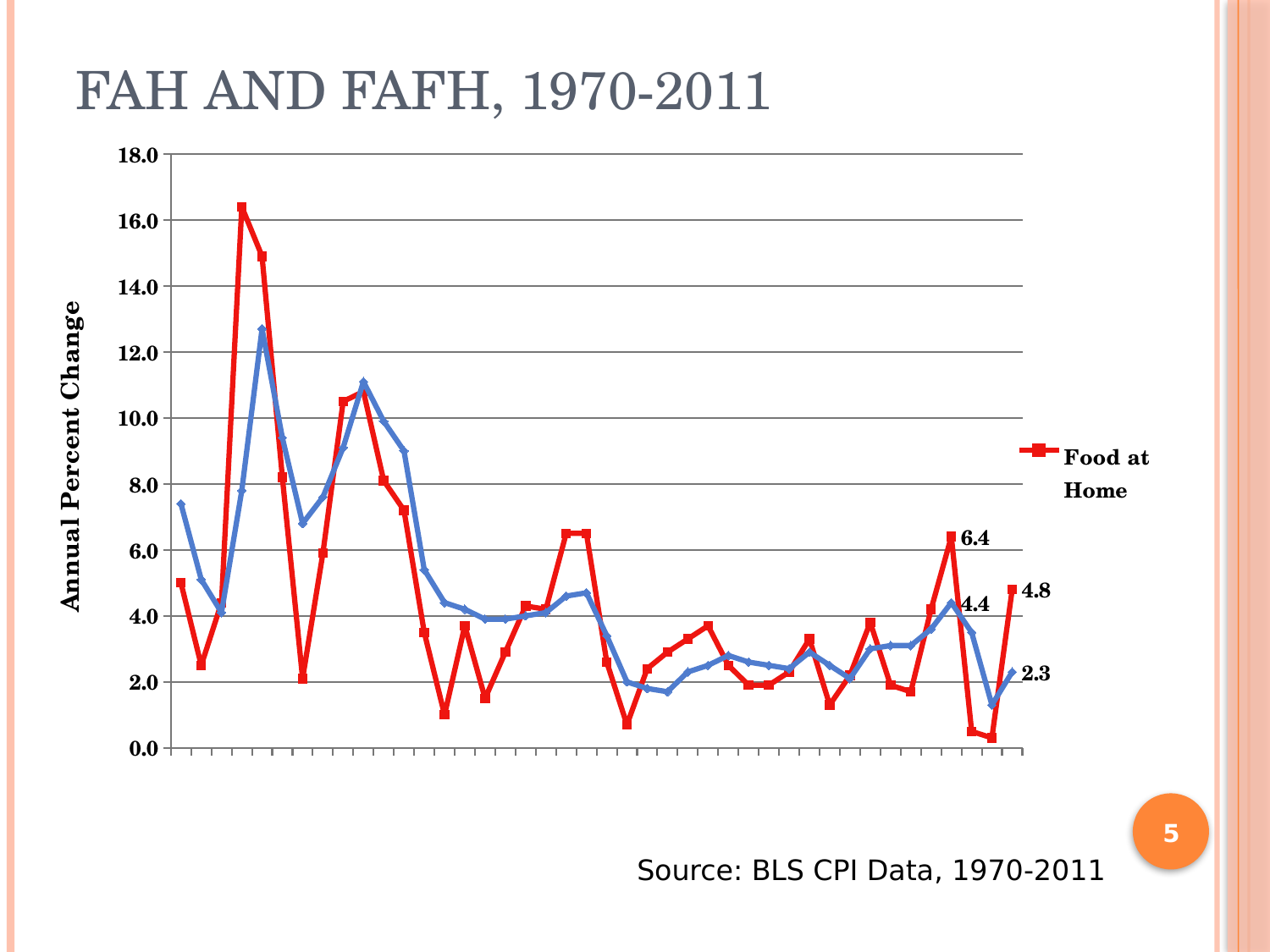

# FAH and FAFH, 1970-2011

### Chart

| Category | Food at Home | Food away from Home |
|---|---|---|
| 1970 | 5.0 | 7.4 |
| 1971 | 2.5 | 5.1 |
| 1972 | 4.4 | 4.1 |
| 1973 | 16.4 | 7.8 |
| 1974 | 14.9 | 12.7 |
| 1975 | 8.200000000000001 | 9.4 |
| 1976 | 2.1 | 6.8 |
| 1977 | 5.9 | 7.6 |
| 1978 | 10.5 | 9.1 |
| 1979 | 10.8 | 11.1 |
| 1980 | 8.1 | 9.9 |
| 1981 | 7.2 | 9.0 |
| 1982 | 3.5 | 5.4 |
| 1983 | 1.0 | 4.4 |
| 1984 | 3.7 | 4.2 |
| 1985 | 1.5 | 3.9 |
| 1986 | 2.9 | 3.9 |
| 1987 | 4.3 | 4.0 |
| 1988 | 4.2 | 4.1 |
| 1989 | 6.5 | 4.6 |
| 1990 | 6.5 | 4.7 |
| 1991 | 2.6 | 3.4 |
| 1992 | 0.7000000000000006 | 2.0 |
| 1993 | 2.4 | 1.8 |
| 1994 | 2.9 | 1.7 |
| 1995 | 3.3 | 2.3 |
| 1996 | 3.7 | 2.5 |
| 1997 | 2.5 | 2.8 |
| 1998 | 1.9000000000000001 | 2.6 |
| 1999 | 1.9000000000000001 | 2.5 |
| 2000 | 2.3 | 2.4 |
| 2001 | 3.3 | 2.9 |
| 2002 | 1.3 | 2.5 |
| 2003 | 2.2 | 2.1 |
| 2004 | 3.8 | 3.0 |
| 2005 | 1.9000000000000001 | 3.1 |
| 2006 | 1.7 | 3.1 |
| 2007 | 4.2 | 3.6 |
| 2008 | 6.4 | 4.4 |
| 2009 | 0.5 | 3.5 |
| 2010 | 0.3000000000000003 | 1.3 |
| 2011 | 4.8 | 2.3 |
5
Source: BLS CPI Data, 1970-2011